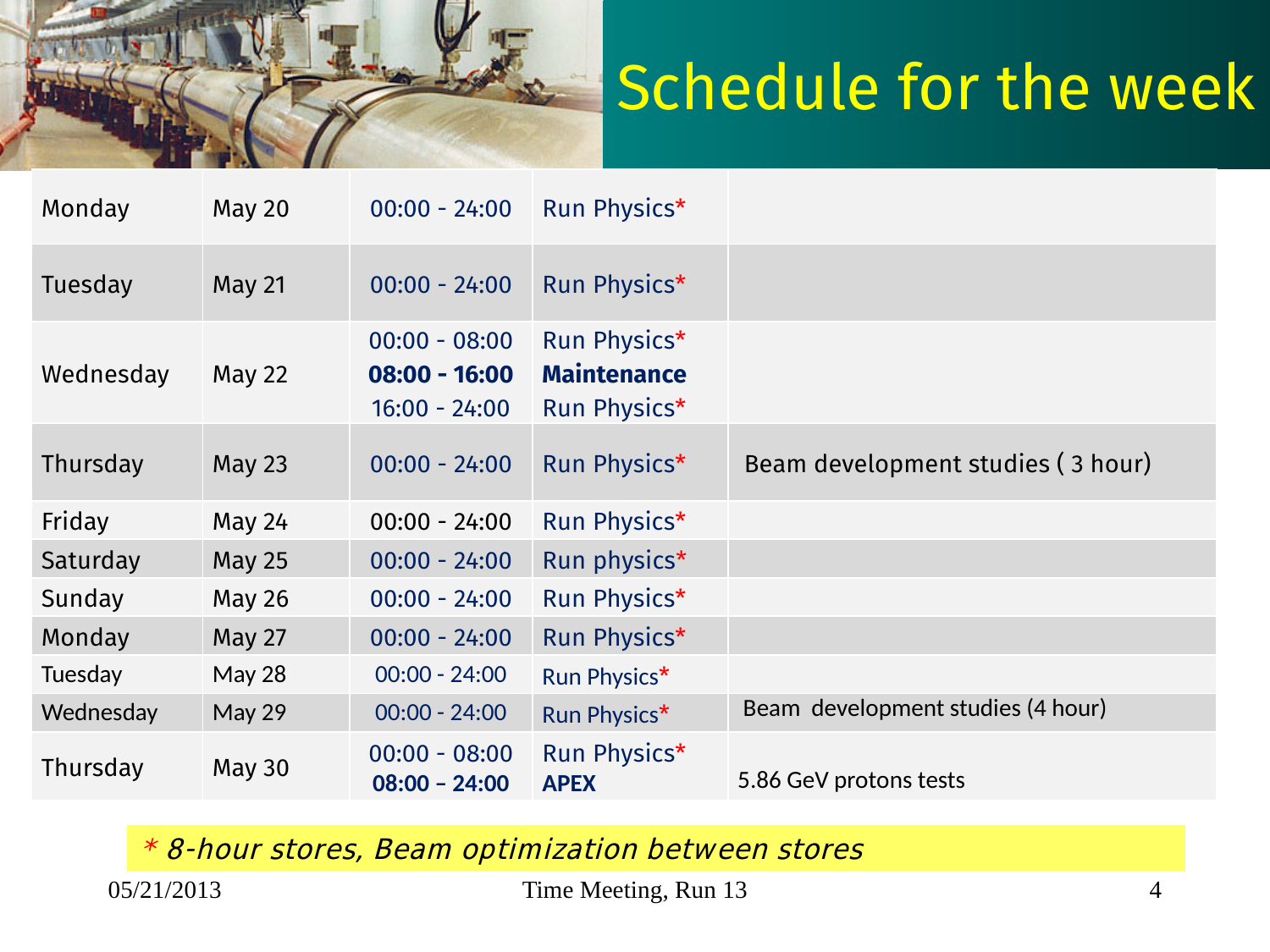

# Schedule for the week
| Monday | May 20 | 00:00 - 24:00 | Run Physics\* |  |
| --- | --- | --- | --- | --- |
| Tuesday | May 21 | 00:00 - 24:00 | Run Physics\* |  |
| Wednesday | May 22 | 00:00 - 08:00 08:00 - 16:00 16:00 - 24:00 | Run Physics\* Maintenance Run Physics\* |  |
| Thursday | May 23 | 00:00 - 24:00 | Run Physics\* | Beam development studies ( 3 hour) |
| Friday | May 24 | 00:00 - 24:00 | Run Physics\* |  |
| Saturday | May 25 | 00:00 - 24:00 | Run physics\* |  |
| Sunday | May 26 | 00:00 - 24:00 | Run Physics\* |  |
| Monday | May 27 | 00:00 - 24:00 | Run Physics\* |  |
| Tuesday | May 28 | 00:00 - 24:00 | Run Physics\* |  |
| Wednesday | May 29 | 00:00 - 24:00 | Run Physics\* | Beam development studies (4 hour) |
| Thursday | May 30 | 00:00 - 08:00 08:00 – 24:00 | Run Physics\* APEX | 5.86 GeV protons tests |
* 8-hour stores, Beam optimization between stores
05/21/2013
Time Meeting, Run 13
4